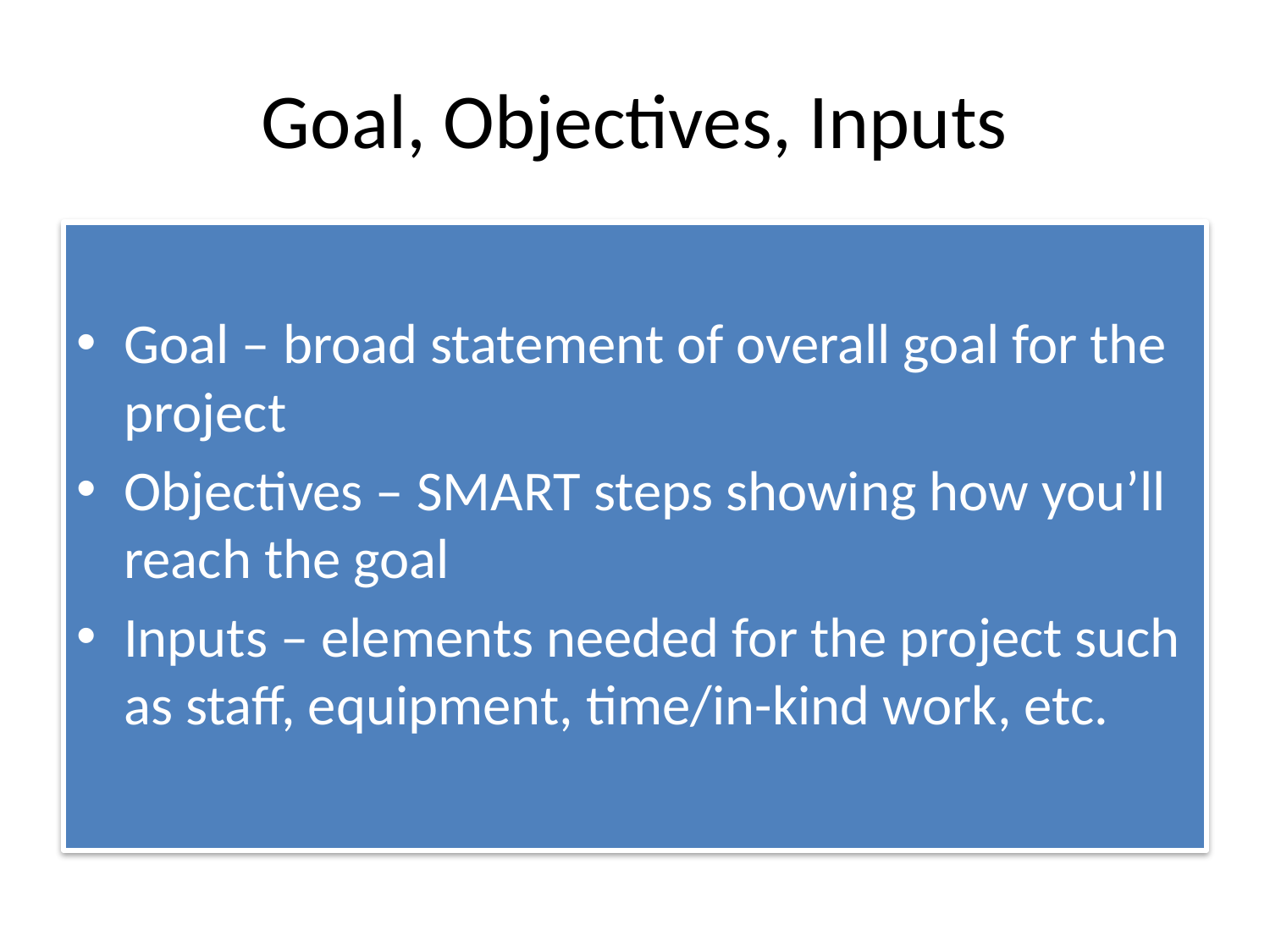

# Goal, Objectives, Inputs

Goal – broad statement of overall goal for the project
Objectives – SMART steps showing how you’ll reach the goal
Inputs – elements needed for the project such as staff, equipment, time/in-kind work, etc.